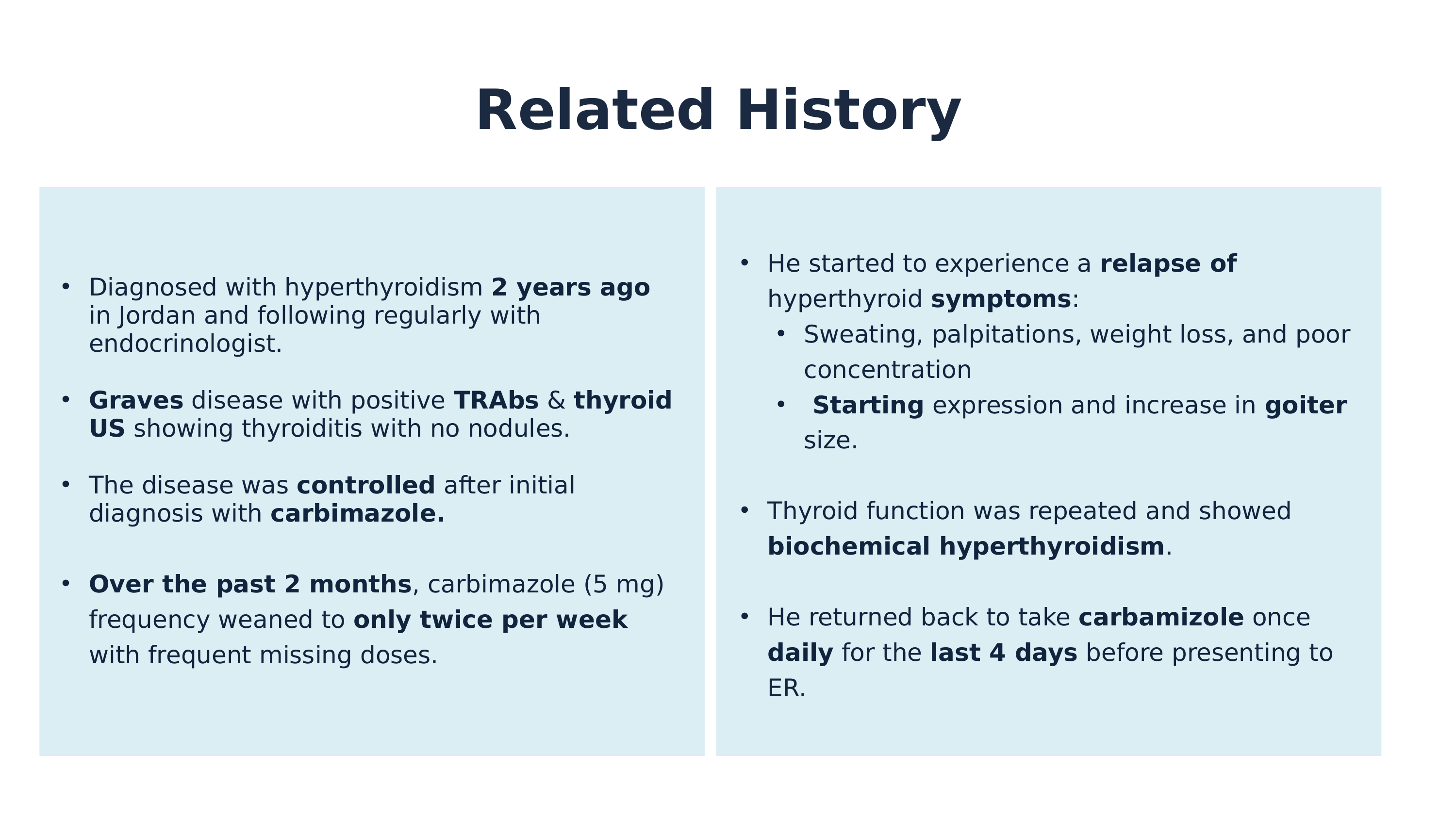

Related History

Diagnosed with hyperthyroidism 2 years ago in Jordan and following regularly with endocrinologist.

Graves disease with positive TRAbs & thyroid US showing thyroiditis with no nodules.

The disease was controlled after initial diagnosis with carbimazole.

Over the past 2 months, carbimazole (5 mg)  frequency weaned to only twice per week with frequent missing doses.

He started to experience a relapse of hyperthyroid symptoms:
Sweating, palpitations, weight loss, and poor concentration
 Starting expression and increase in goiter size.

Thyroid function was repeated and showed biochemical hyperthyroidism.

He returned back to take carbamizole once daily for the last 4 days before presenting to ER.